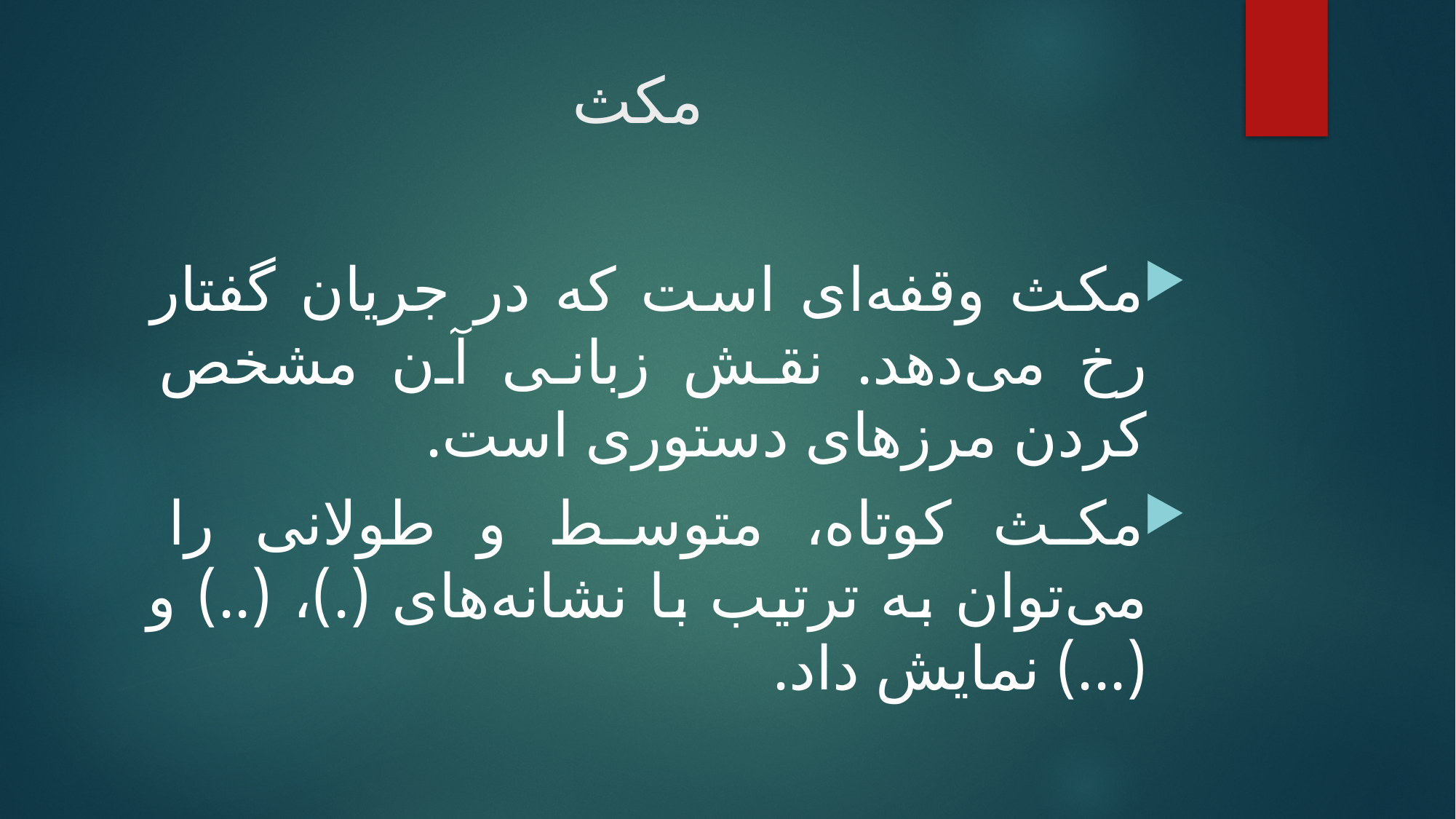

# مکث
مکث وقفه‌ای است که در جریان گفتار رخ می‌دهد. نقش زبانی آن مشخص کردن مرزهای دستوری است.
مکث کوتاه، متوسط و طولانی را می‌توان به ترتیب با نشانه‌های (.)، (..) و (...) نمایش داد.